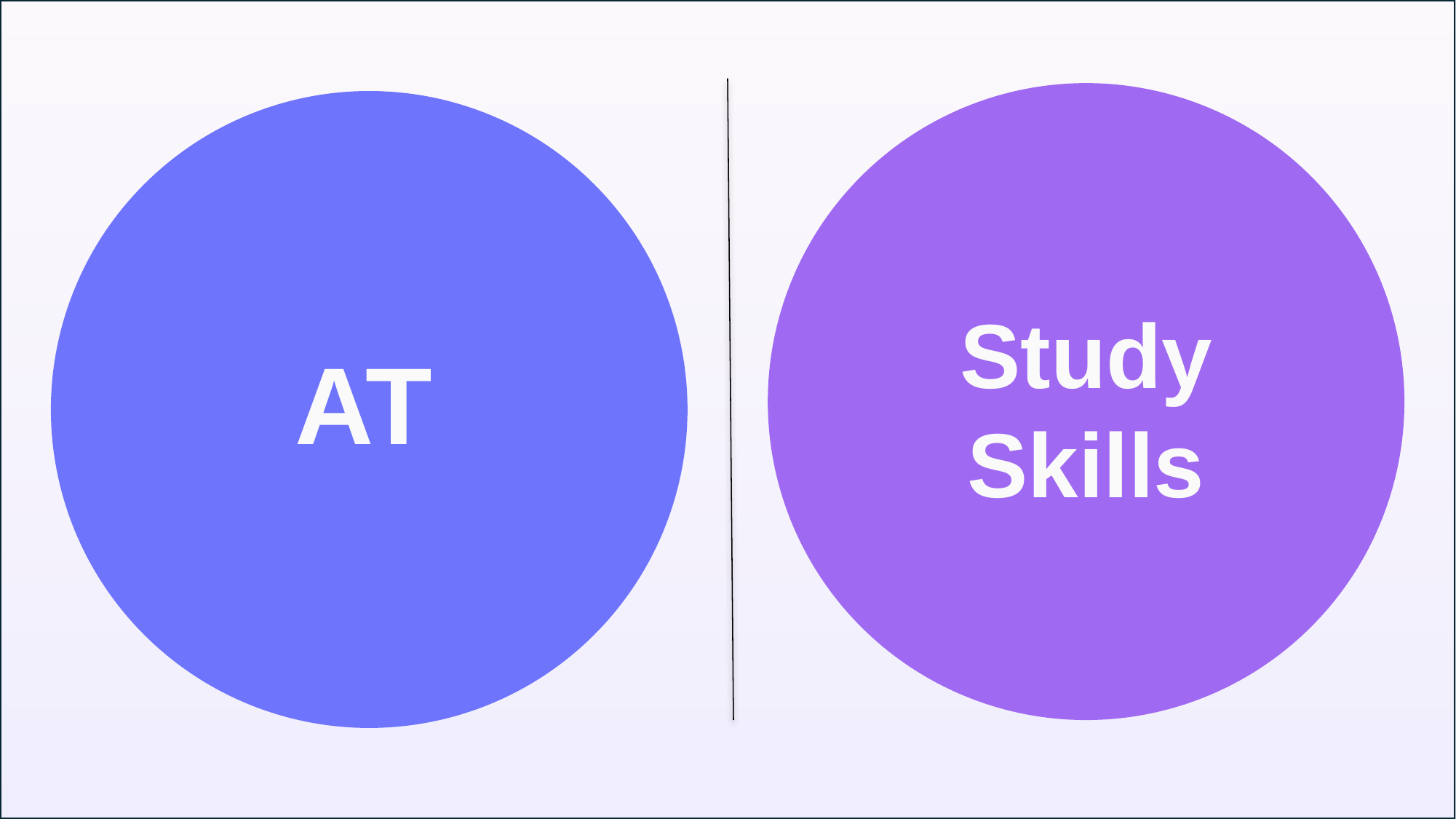

The AT & Study Skills Gap

Study Skills
AT